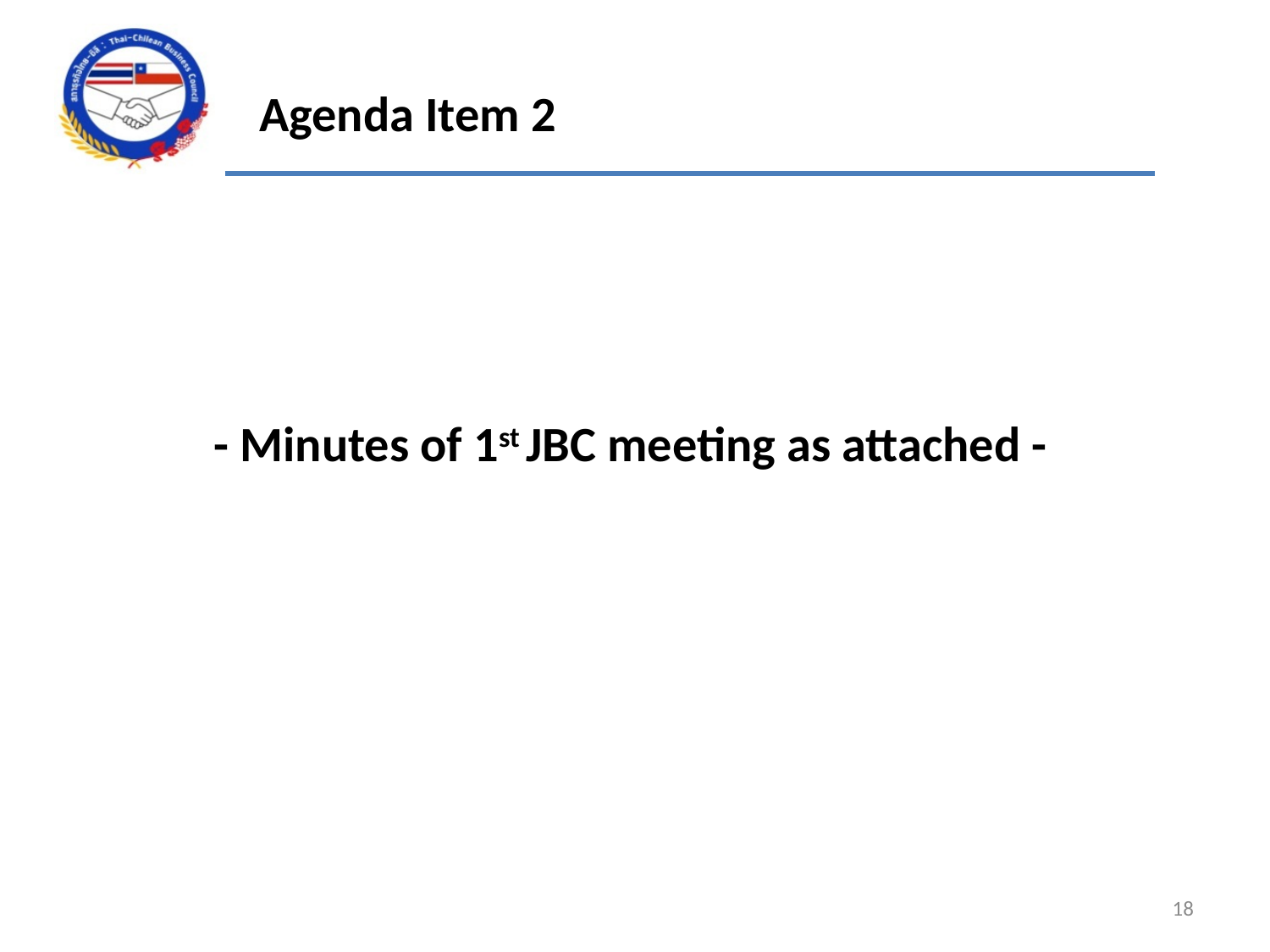

Agenda Item 2
 - Minutes of 1st JBC meeting as attached -
18